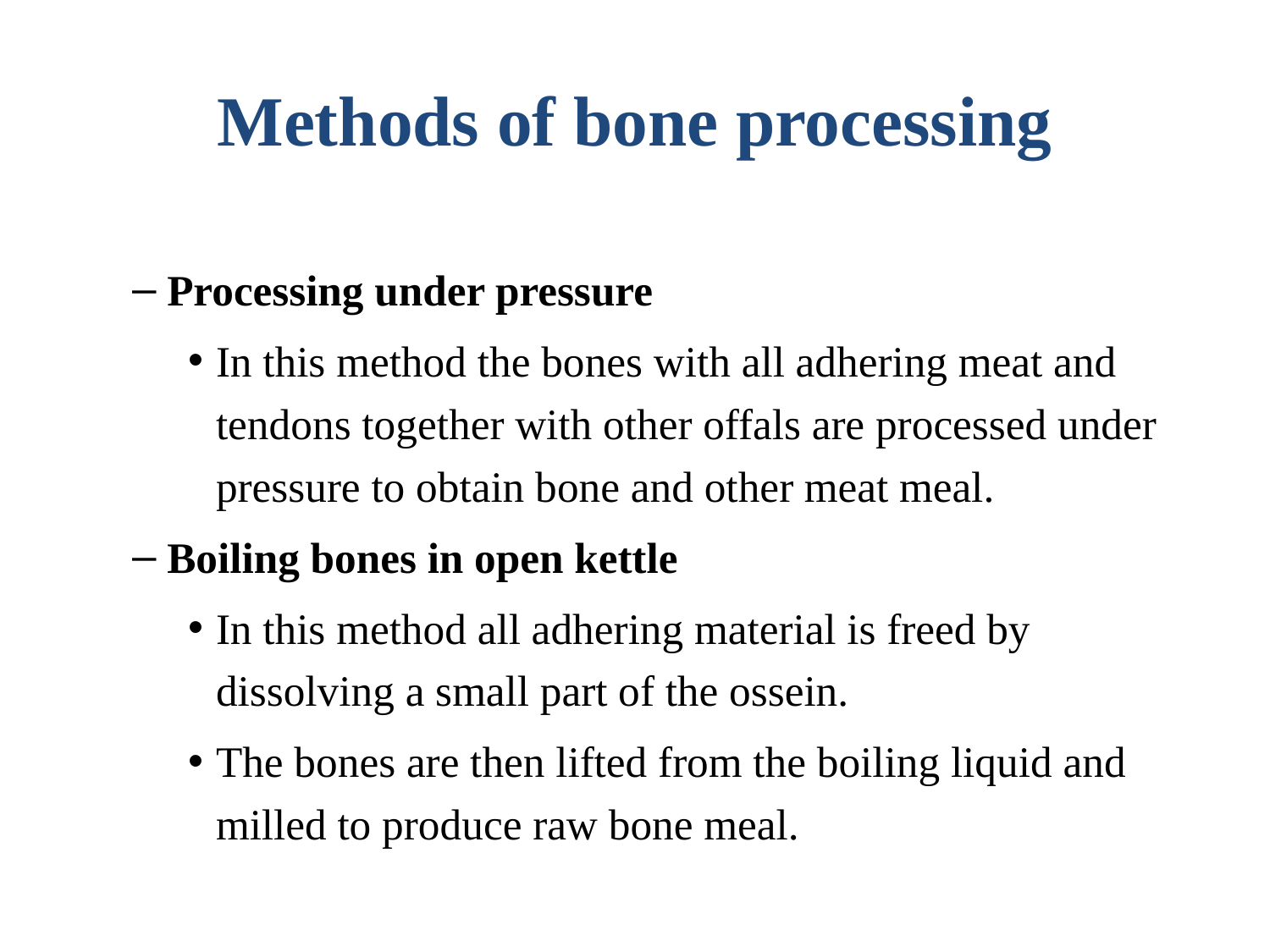

# Methods of bone processing

Processing under pressure
In this method the bones with all adhering meat and tendons together with other offals are processed under pressure to obtain bone and other meat meal.
Boiling bones in open kettle
In this method all adhering material is freed by dissolving a small part of the ossein.
The bones are then lifted from the boiling liquid and milled to produce raw bone meal.